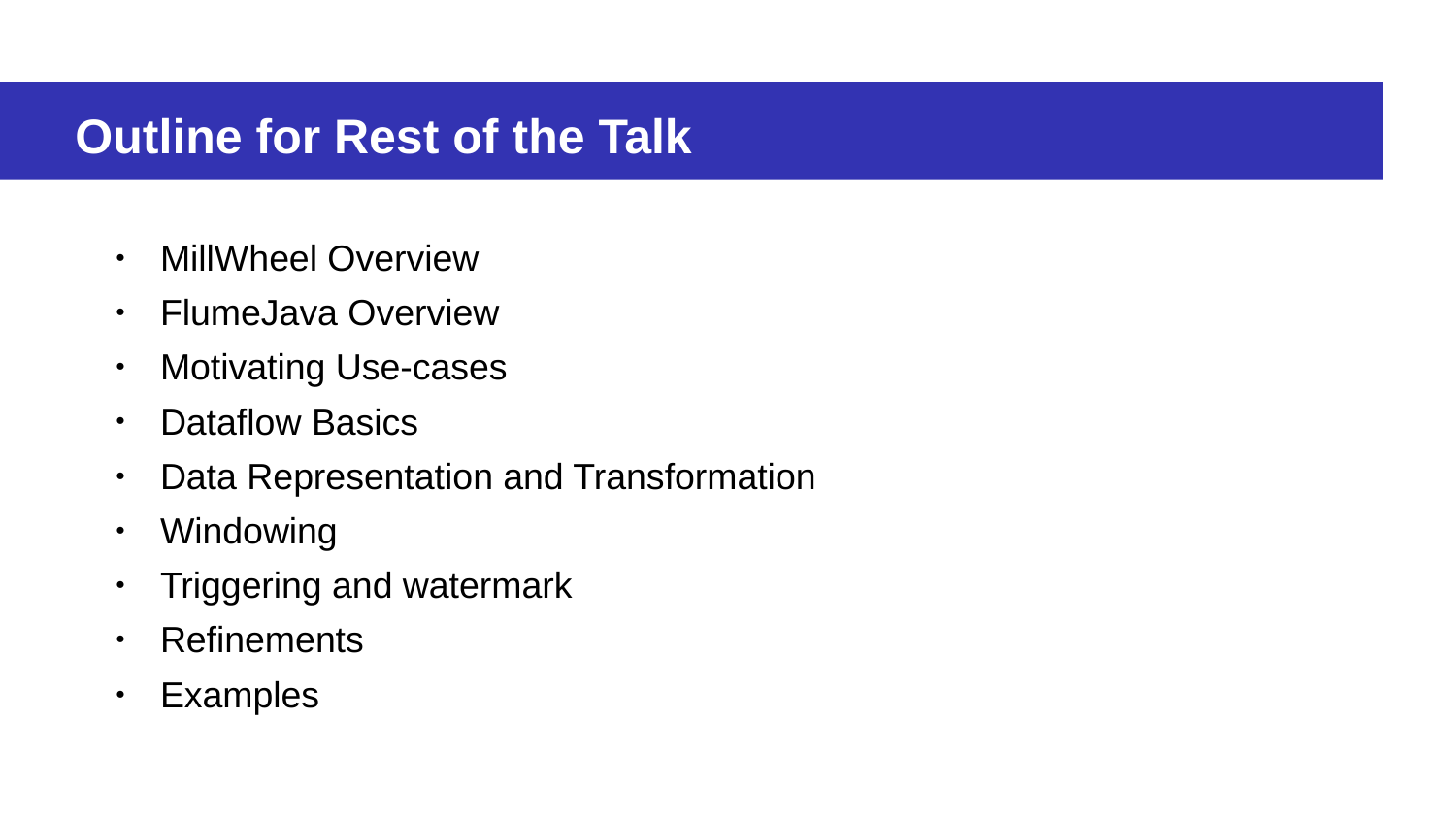

# Outline for Rest of the Talk
MillWheel Overview
FlumeJava Overview
Motivating Use-cases
Dataflow Basics
Data Representation and Transformation
Windowing
Triggering and watermark
Refinements
Examples